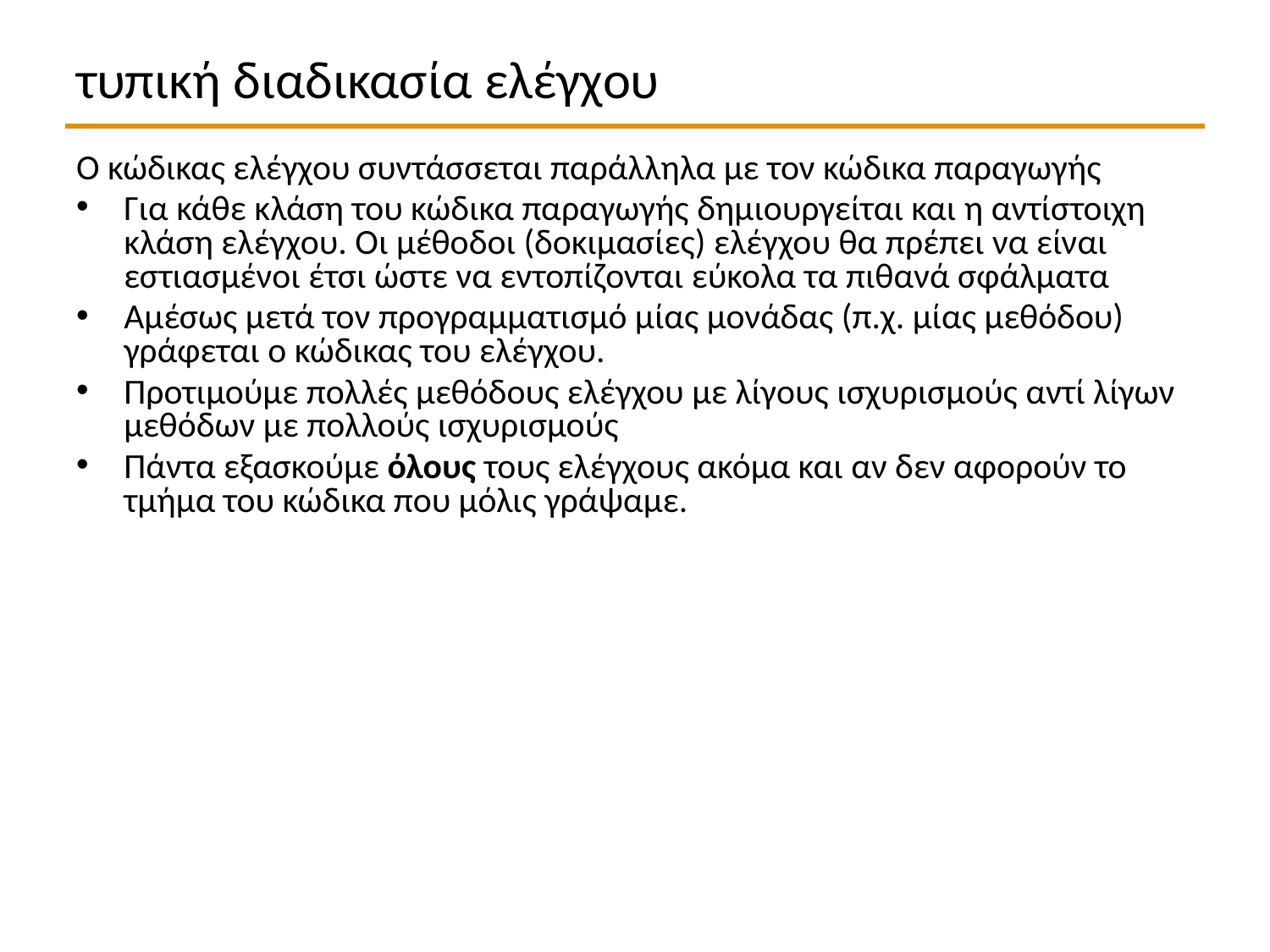

# τυπική διαδικασία ελέγχου
Ο κώδικας ελέγχου συντάσσεται παράλληλα με τον κώδικα παραγωγής
Για κάθε κλάση του κώδικα παραγωγής δημιουργείται και η αντίστοιχη κλάση ελέγχου. Οι μέθοδοι (δοκιμασίες) ελέγχου θα πρέπει να είναι εστιασμένοι έτσι ώστε να εντοπίζονται εύκολα τα πιθανά σφάλματα
Αμέσως μετά τον προγραμματισμό μίας μονάδας (π.χ. μίας μεθόδου) γράφεται ο κώδικας του ελέγχου.
Προτιμούμε πολλές μεθόδους ελέγχου με λίγους ισχυρισμούς αντί λίγων μεθόδων με πολλούς ισχυρισμούς
Πάντα εξασκούμε όλους τους ελέγχους ακόμα και αν δεν αφορούν το τμήμα του κώδικα που μόλις γράψαμε.